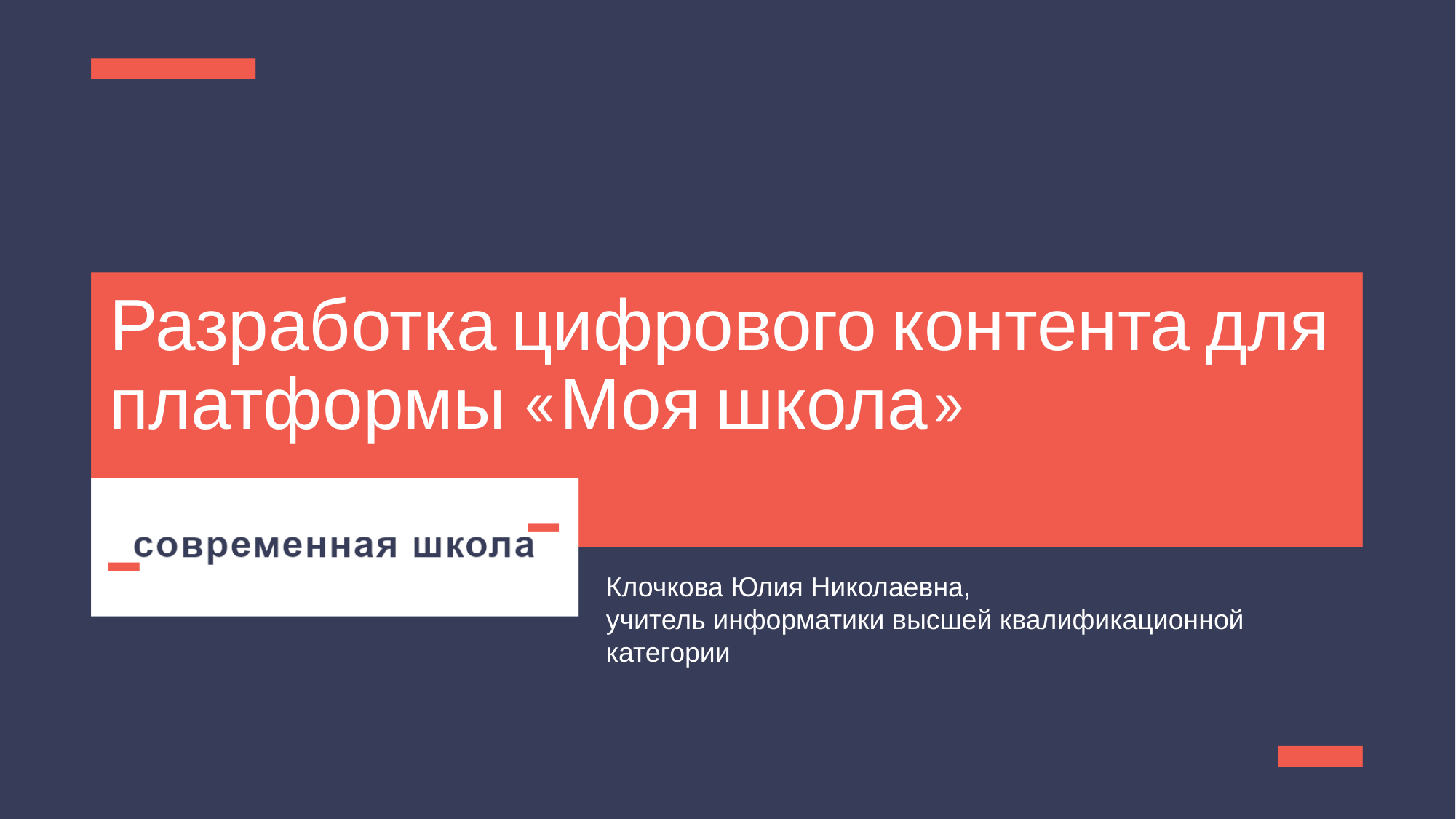

# Разработка цифрового контента для платформы «Моя школа»
Клочкова Юлия Николаевна,
учитель информатики высшей квалификационной категории